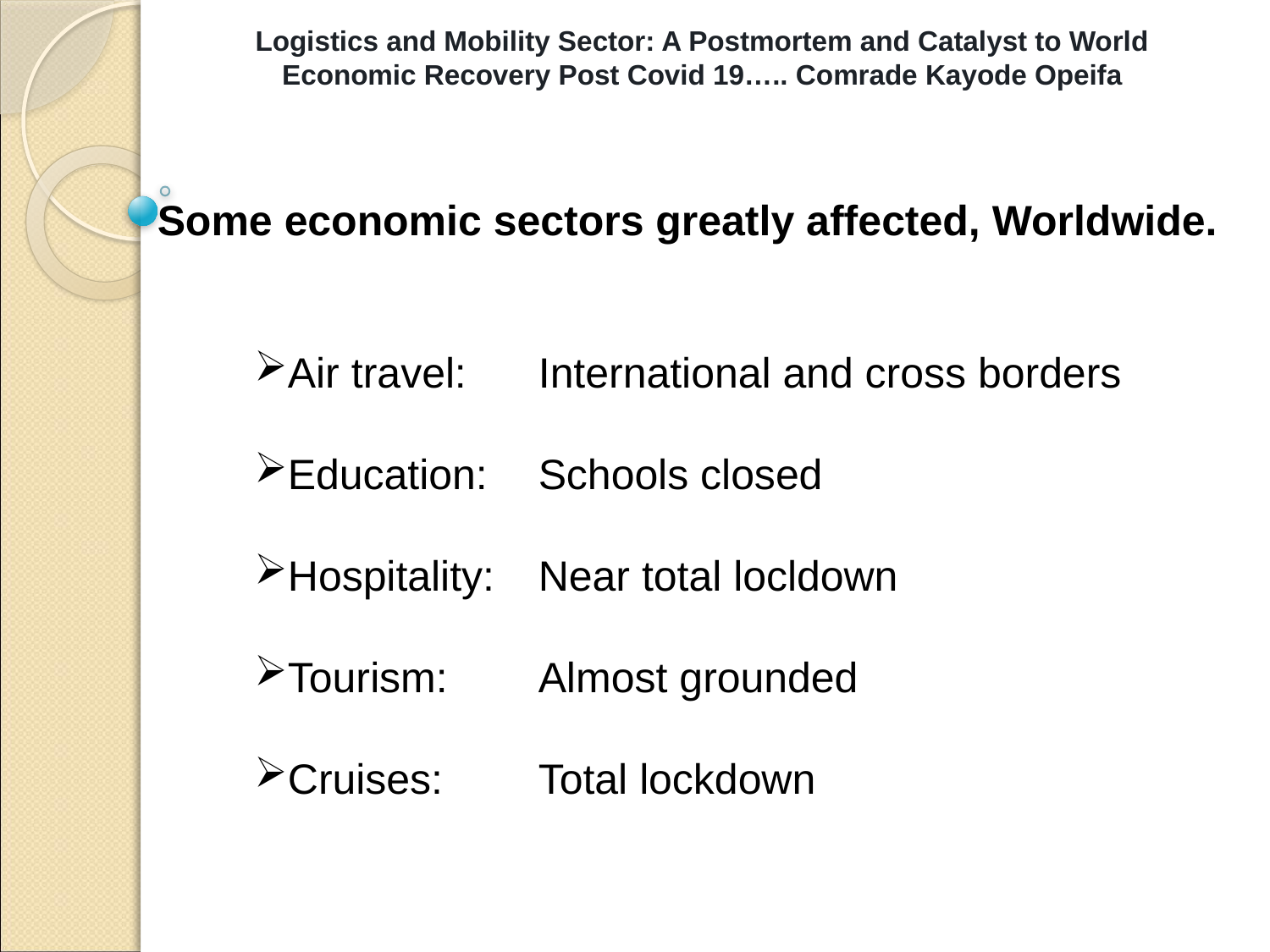

Logistics and Mobility Sector: A Postmortem and Catalyst to World Economic Recovery Post Covid 19….. Comrade Kayode Opeifa

Some economic sectors greatly affected, Worldwide.

Air travel: 	International and cross borders

Education:	Schools closed

Hospitality:	Near total locldown

Tourism:	Almost grounded

Cruises:	Total lockdown